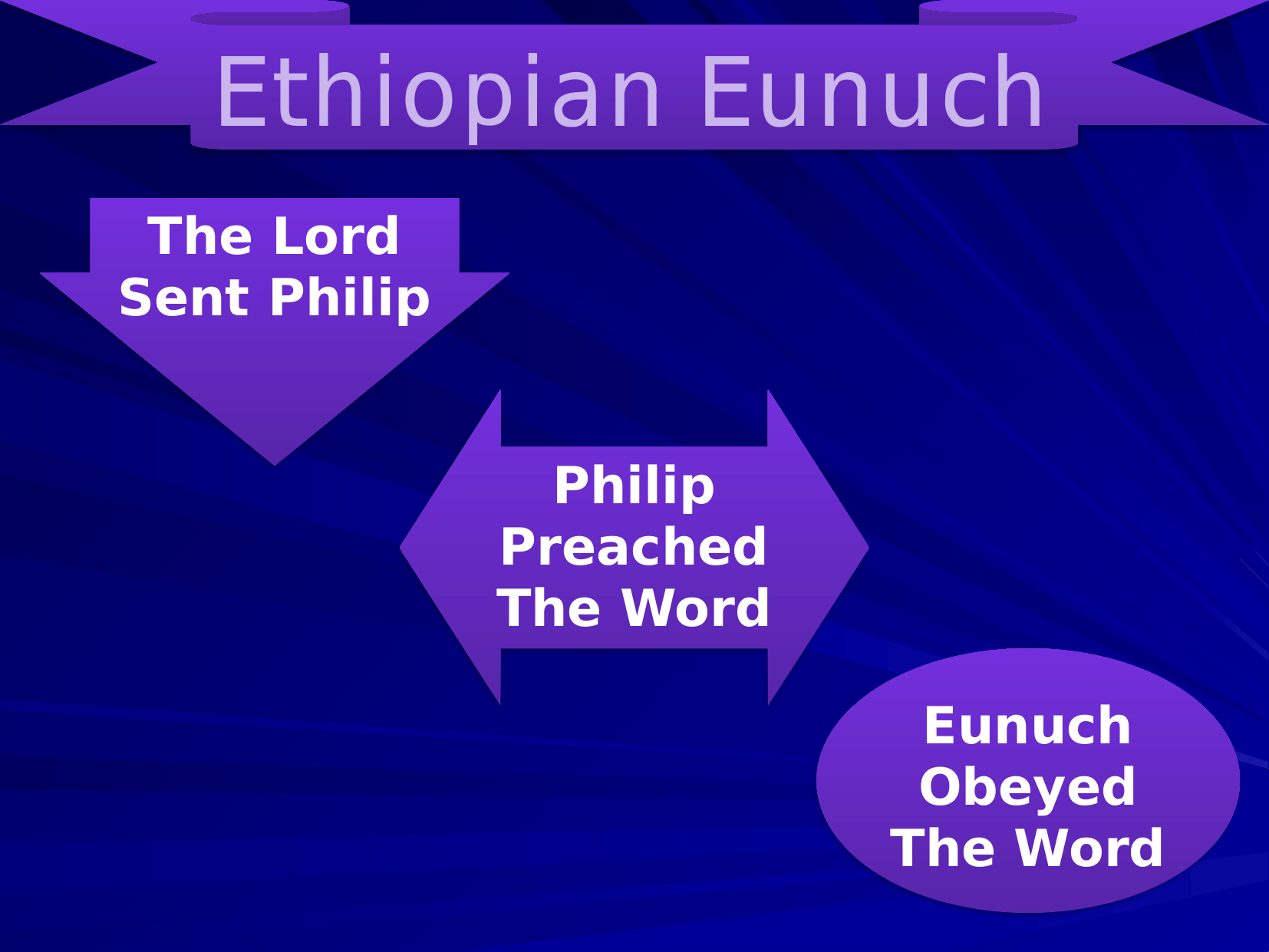

Ethiopian Eunuch
The Lord
Sent Philip
Philip
Preached
The Word
Eunuch
Obeyed
The Word